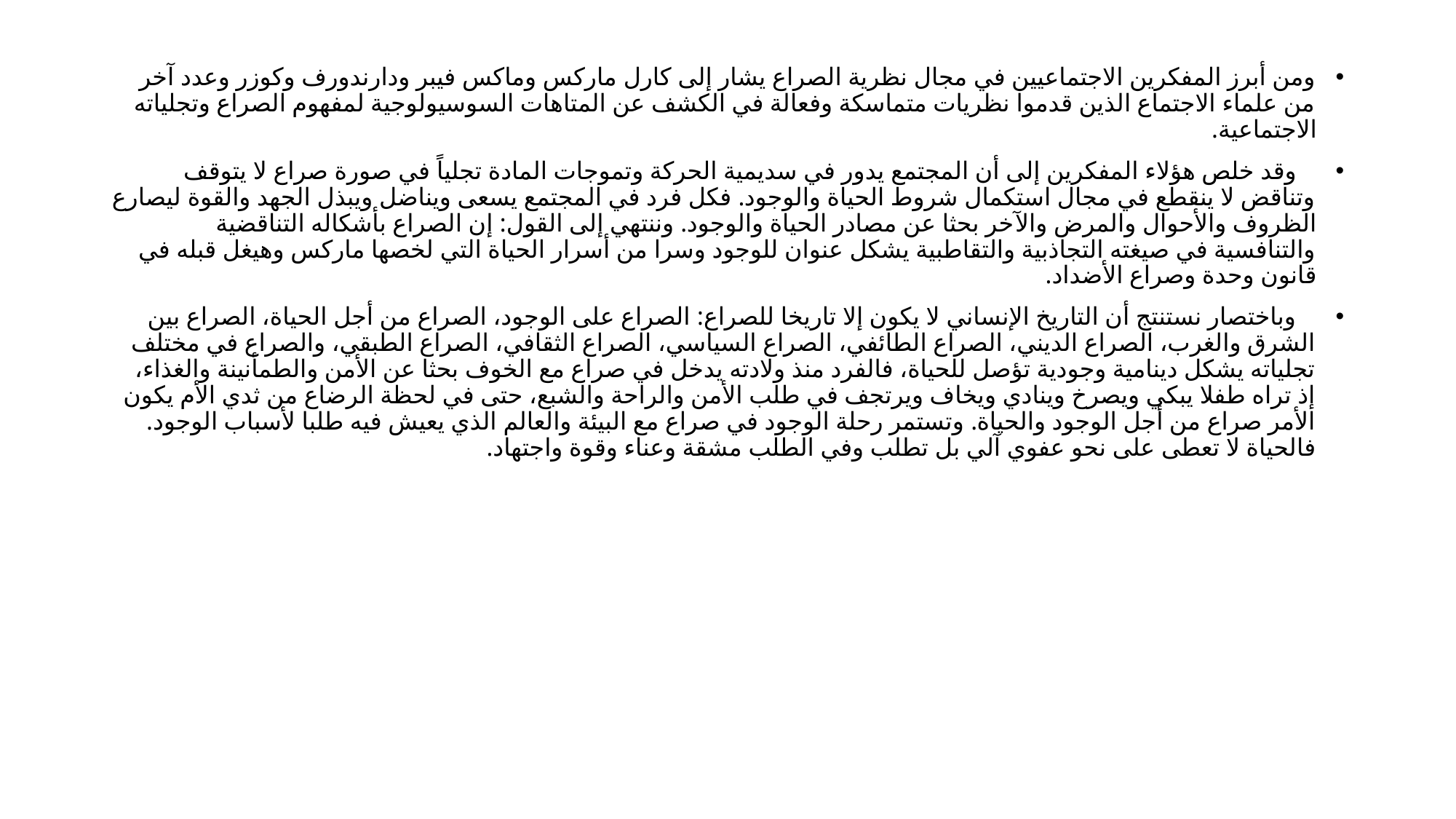

ومن أبرز المفكرين الاجتماعيين في مجال نظرية الصراع يشار إلى كارل ماركس وماكس فيبر ودارندورف وكوزر وعدد آخر من علماء الاجتماع الذين قدموا نظريات متماسكة وفعالة في الكشف عن المتاهات السوسيولوجية لمفهوم الصراع وتجلياته الاجتماعية.
   وقد خلص هؤلاء المفكرين إلى أن المجتمع يدور في سديمية الحركة وتموجات المادة تجلياً في صورة صراع لا يتوقف وتناقض لا ينقطع في مجال استكمال شروط الحياة والوجود. فكل فرد في المجتمع يسعى ويناضل ويبذل الجهد والقوة ليصارع الظروف والأحوال والمرض والآخر بحثا عن مصادر الحياة والوجود. وننتهي إلى القول: إن الصراع بأشكاله التناقضية والتنافسية في صيغته التجاذبية والتقاطبية يشكل عنوان للوجود وسرا من أسرار الحياة التي لخصها ماركس وهيغل قبله في قانون وحدة وصراع الأضداد.
   وباختصار نستنتج أن التاريخ الإنساني لا يكون إلا تاريخا للصراع: الصراع على الوجود، الصراع من أجل الحياة، الصراع بين الشرق والغرب، الصراع الديني، الصراع الطائفي، الصراع السياسي، الصراع الثقافي، الصراع الطبقي، والصراع في مختلف تجلياته يشكل دينامية وجودية تؤصل للحياة، فالفرد منذ ولادته يدخل في صراع مع الخوف بحثا عن الأمن والطمأنينة والغذاء، إذ تراه طفلا يبكي ويصرخ وينادي ويخاف ويرتجف في طلب الأمن والراحة والشبع، حتى في لحظة الرضاع من ثدي الأم يكون الأمر صراع من أجل الوجود والحياة. وتستمر رحلة الوجود في صراع مع البيئة والعالم الذي يعيش فيه طلبا لأسباب الوجود. فالحياة لا تعطى على نحو عفوي آلي بل تطلب وفي الطلب مشقة وعناء وقوة واجتهاد.